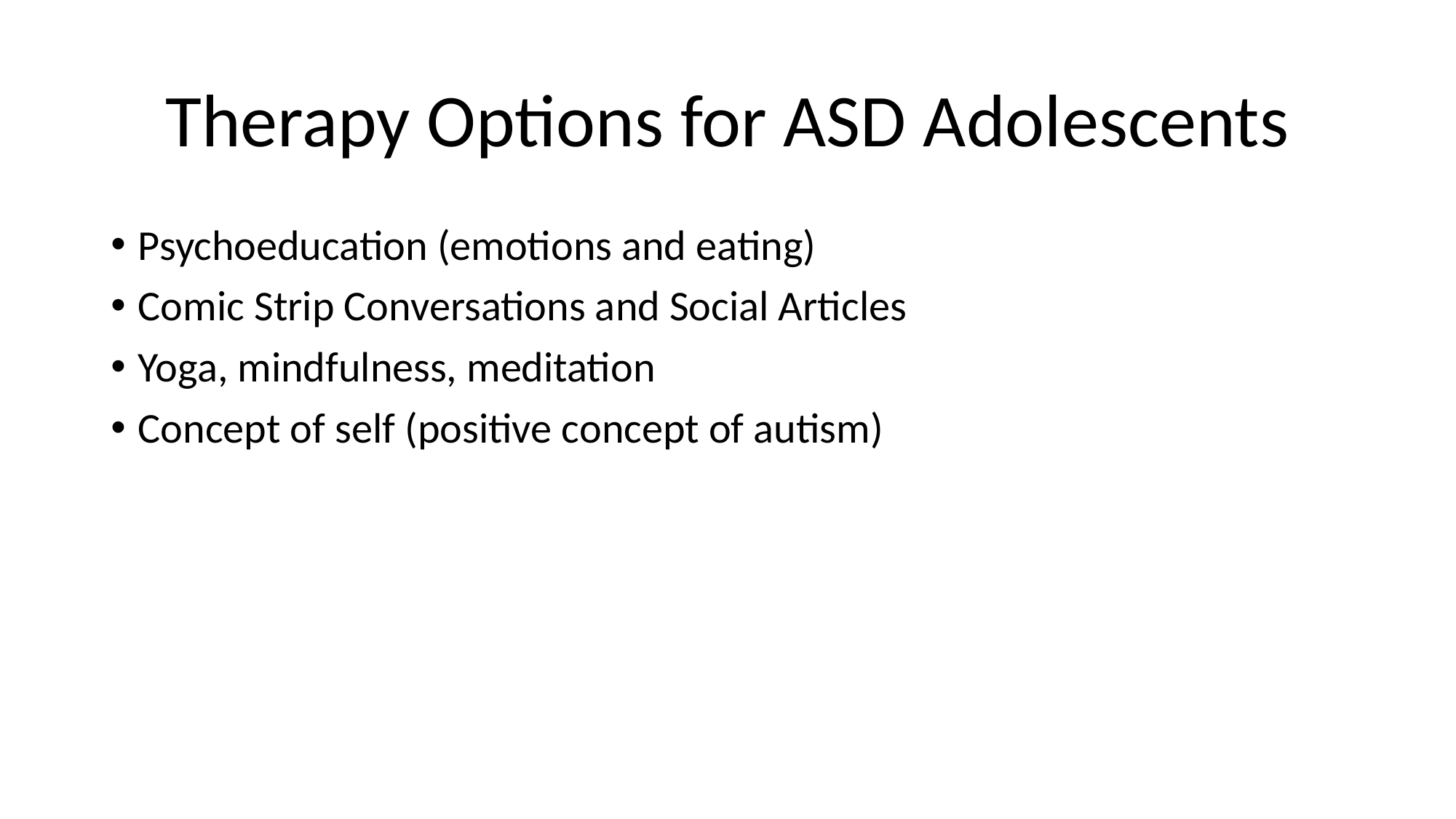

# Therapy Options for ASD Adolescents
Psychoeducation (emotions and eating)
Comic Strip Conversations and Social Articles
Yoga, mindfulness, meditation
Concept of self (positive concept of autism)